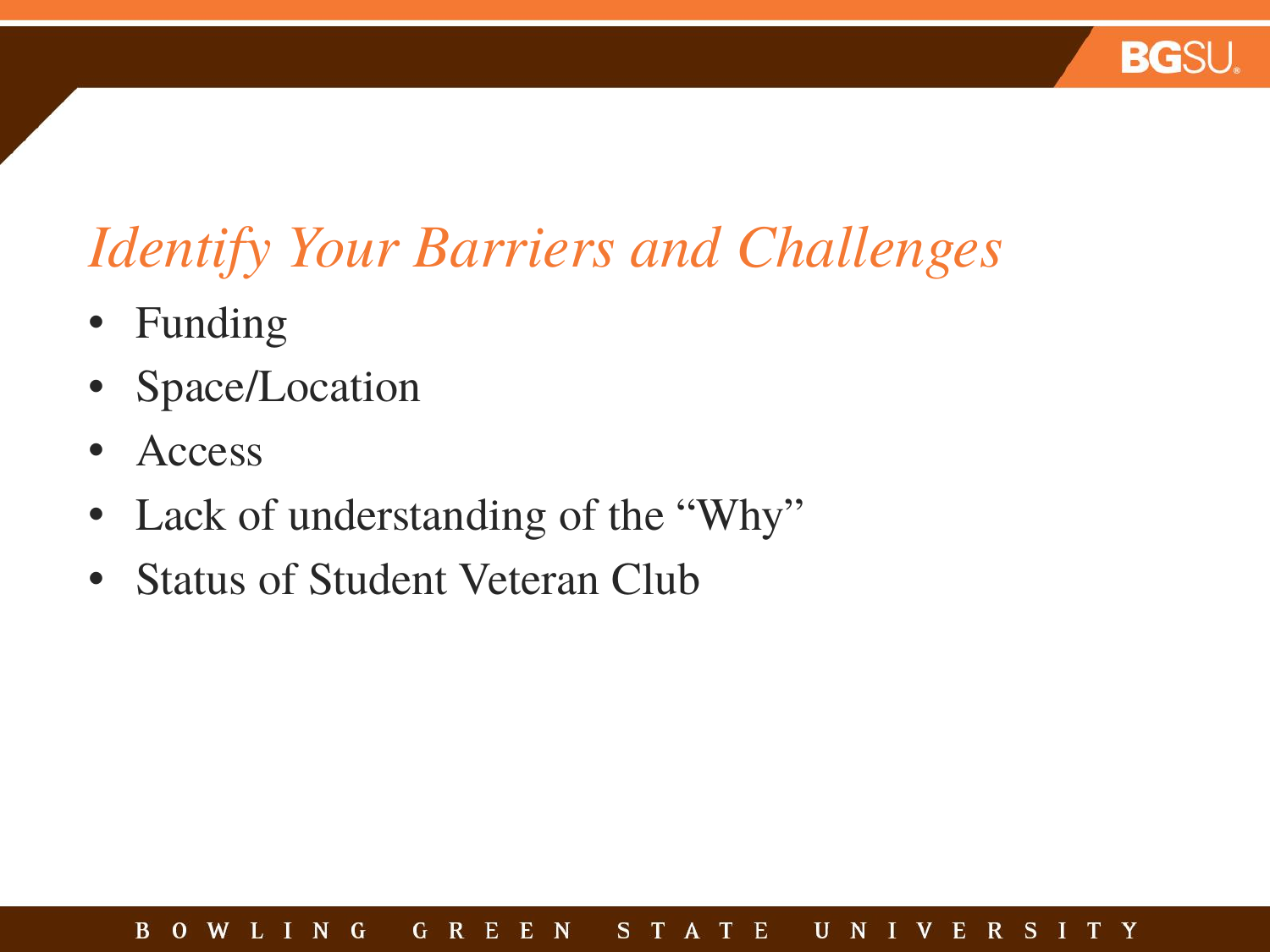

# Identify Your Barriers and Challenges
Funding
Space/Location
Access
Lack of understanding of the “Why”
Status of Student Veteran Club